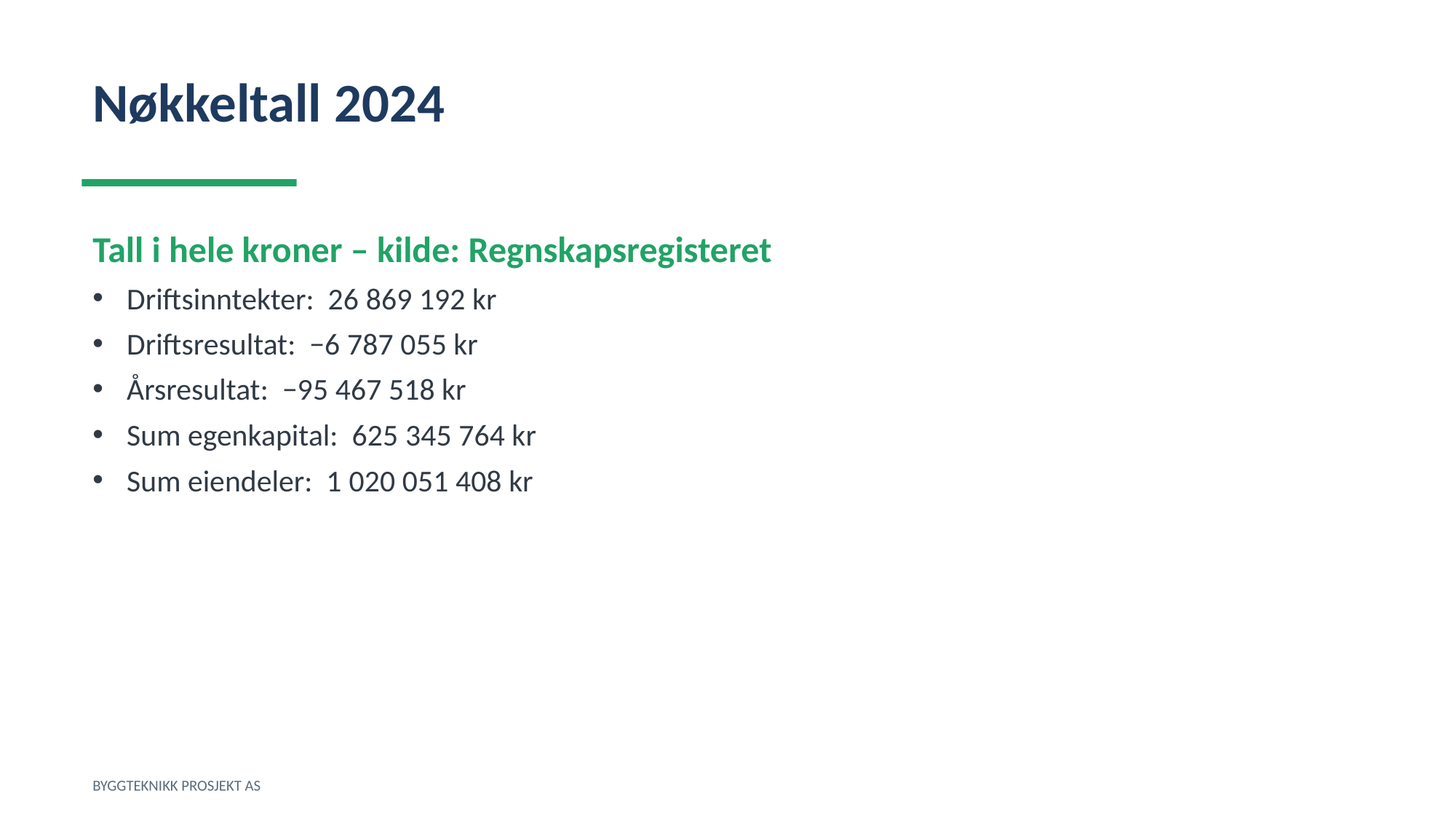

Nøkkeltall 2024

Tall i hele kroner – kilde: Regnskapsregisteret
Driftsinntekter:  26 869 192 kr
Driftsresultat:  −6 787 055 kr
Årsresultat:  −95 467 518 kr
Sum egenkapital:  625 345 764 kr
Sum eiendeler:  1 020 051 408 kr
BYGGTEKNIKK PROSJEKT AS